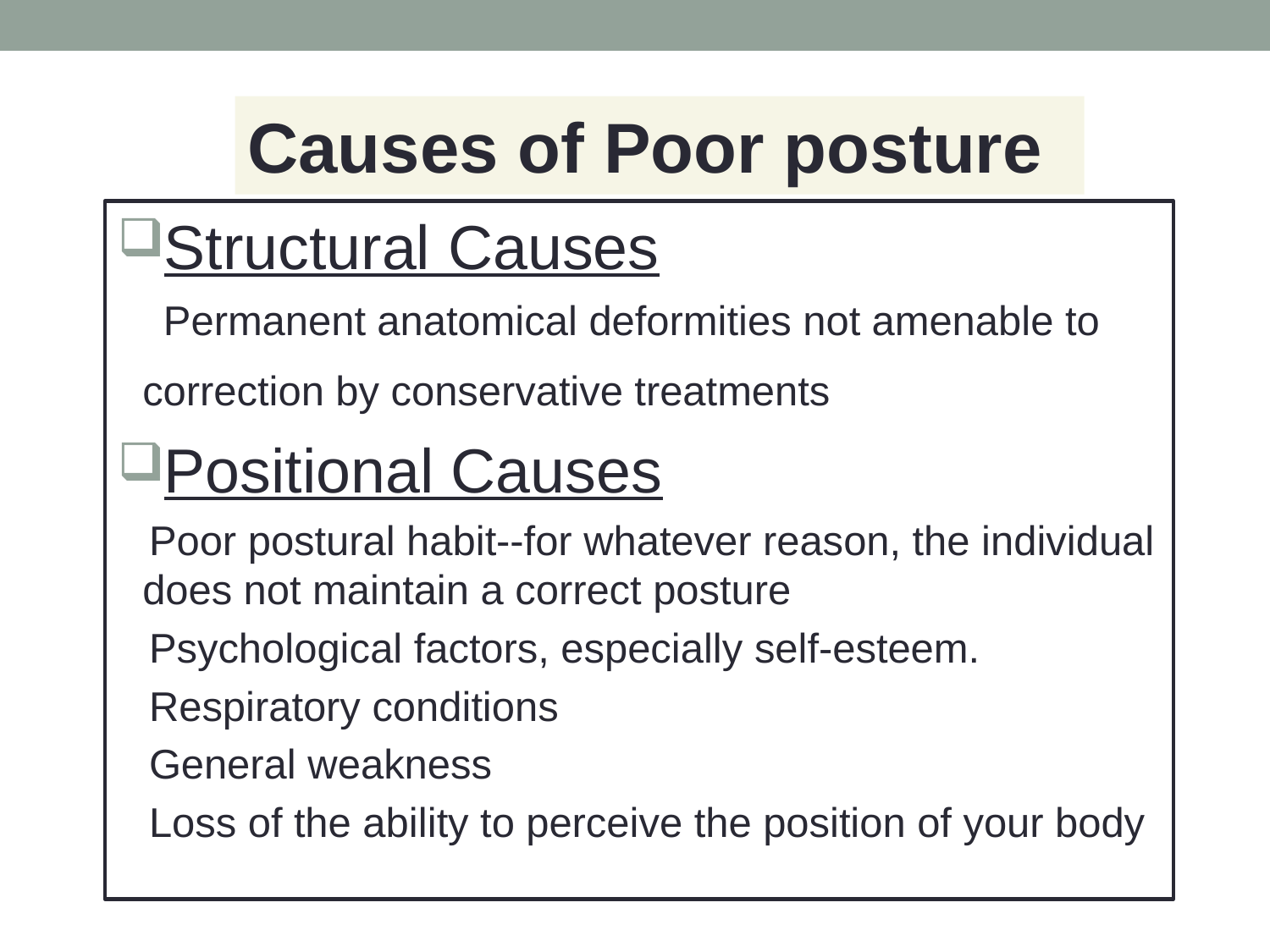

# Causes of Poor posture
Structural Causes
    Permanent anatomical deformities not amenable to correction by conservative treatments
Positional Causes
Poor postural habit--for whatever reason, the individual does not maintain a correct posture
Psychological factors, especially self-esteem.
Respiratory conditions
General weakness
Loss of the ability to perceive the position of your body